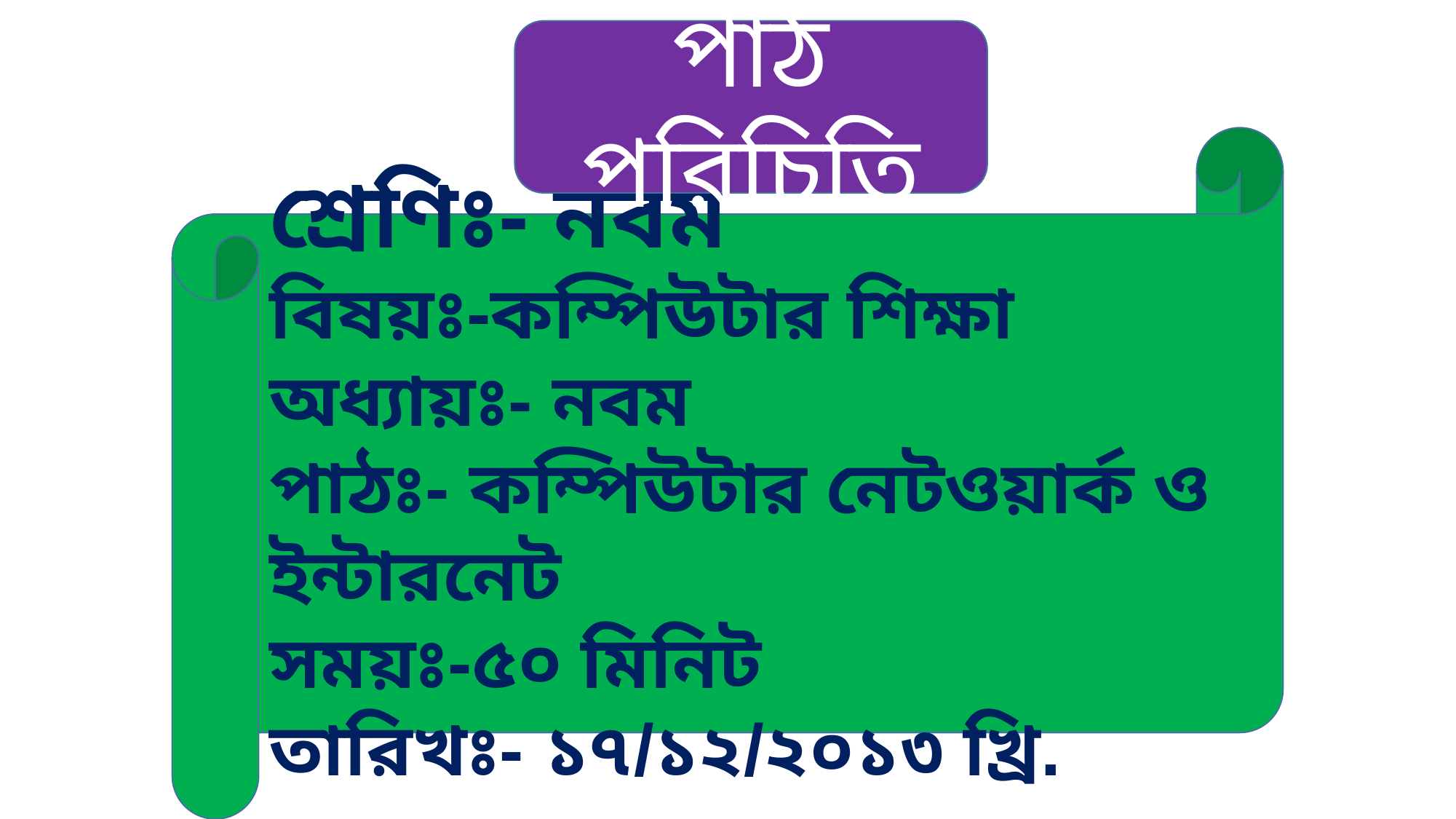

পাঠ পরিচিতি
শ্রেণিঃ- নবম
বিষয়ঃ-কম্পিউটার শিক্ষা
অধ্যায়ঃ- নবম
পাঠঃ- কম্পিউটার নেটওয়ার্ক ও ইন্টারনেট
সময়ঃ-৫০ মিনিট
তারিখঃ- ১৭/১২/২০১৩ খ্রি.